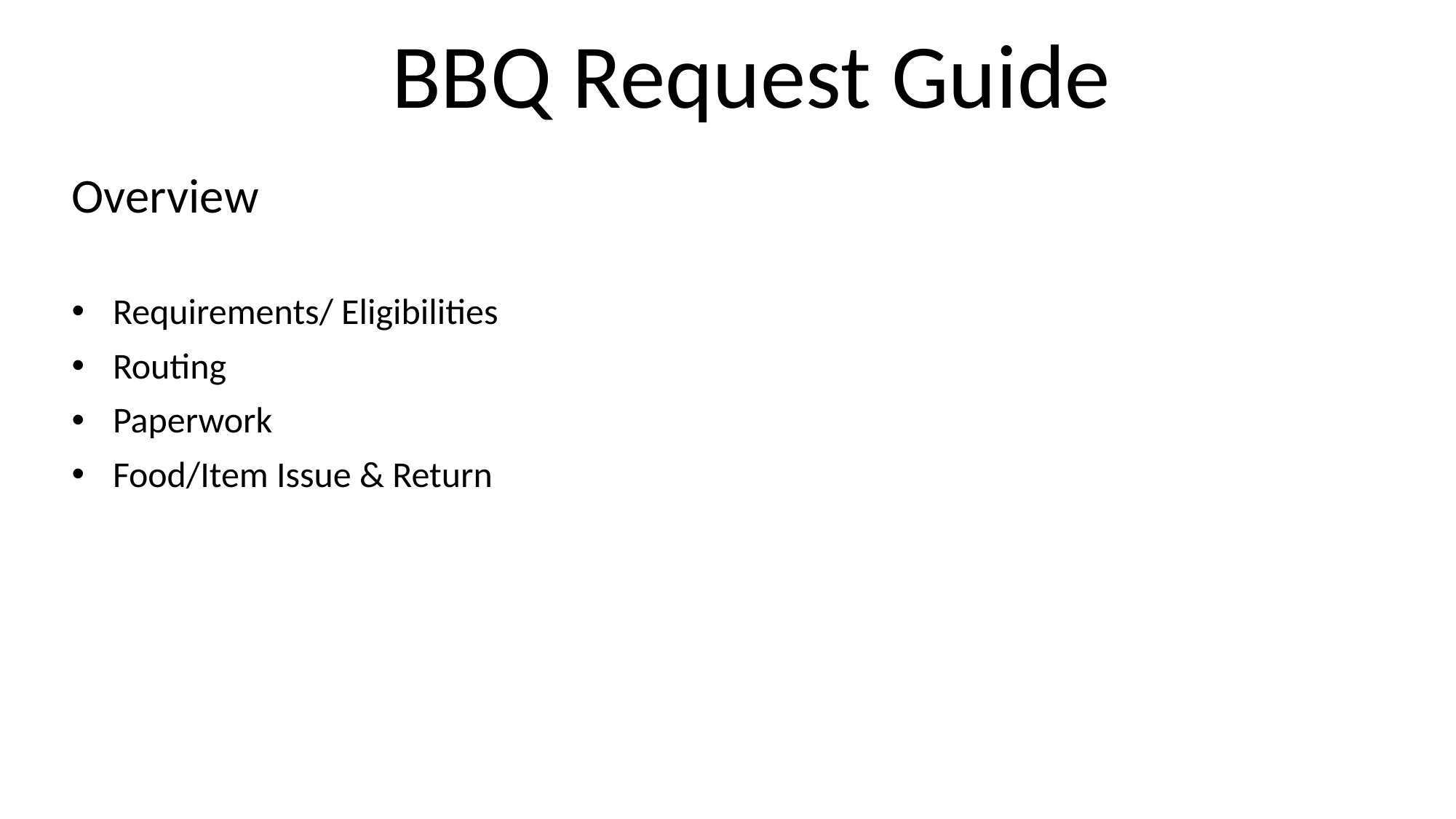

# BBQ Request Guide
Overview

Requirements/ Eligibilities
Routing
Paperwork
Food/Item Issue & Return